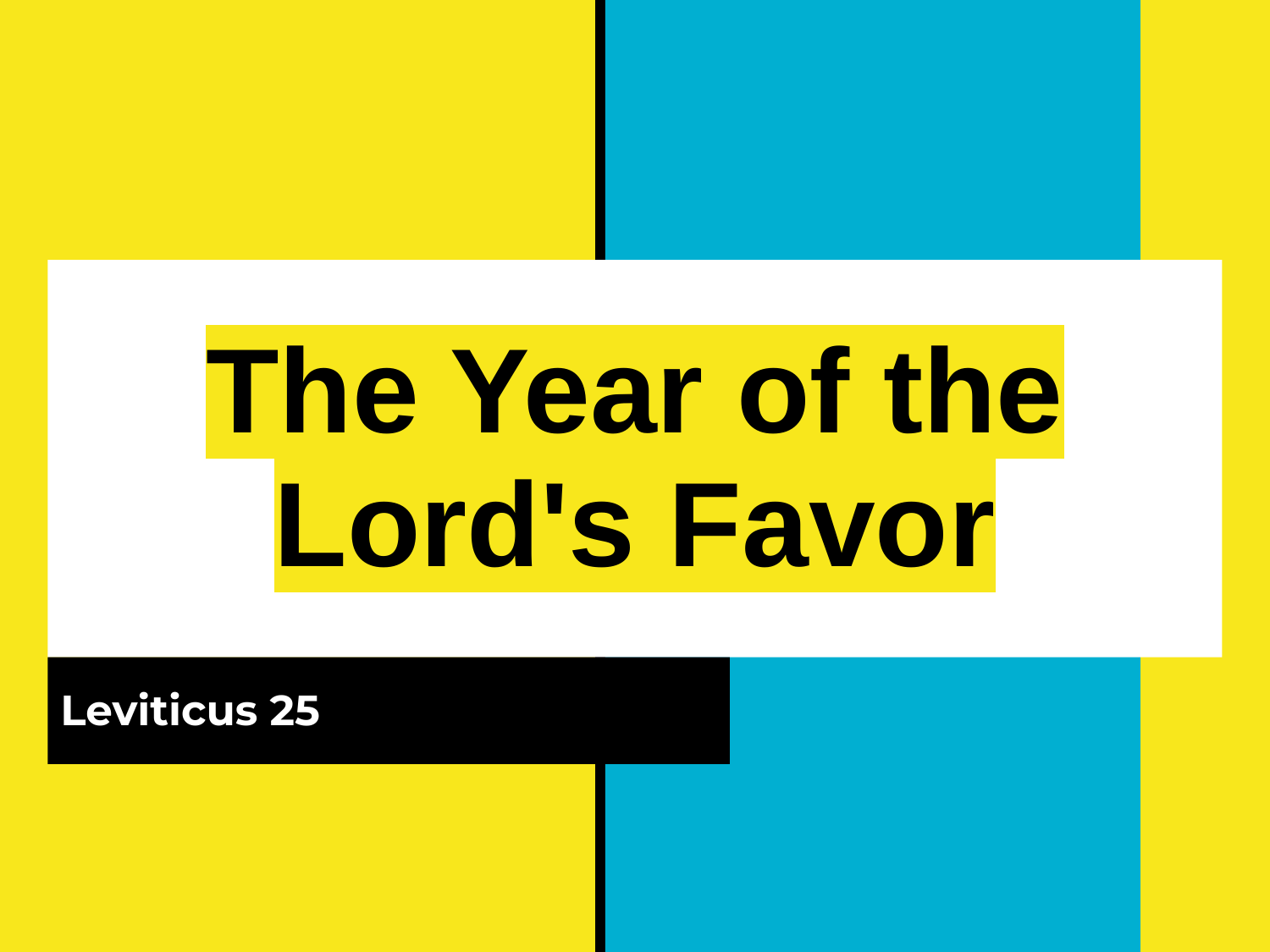

# The Year of the Lord's Favor
Leviticus 25